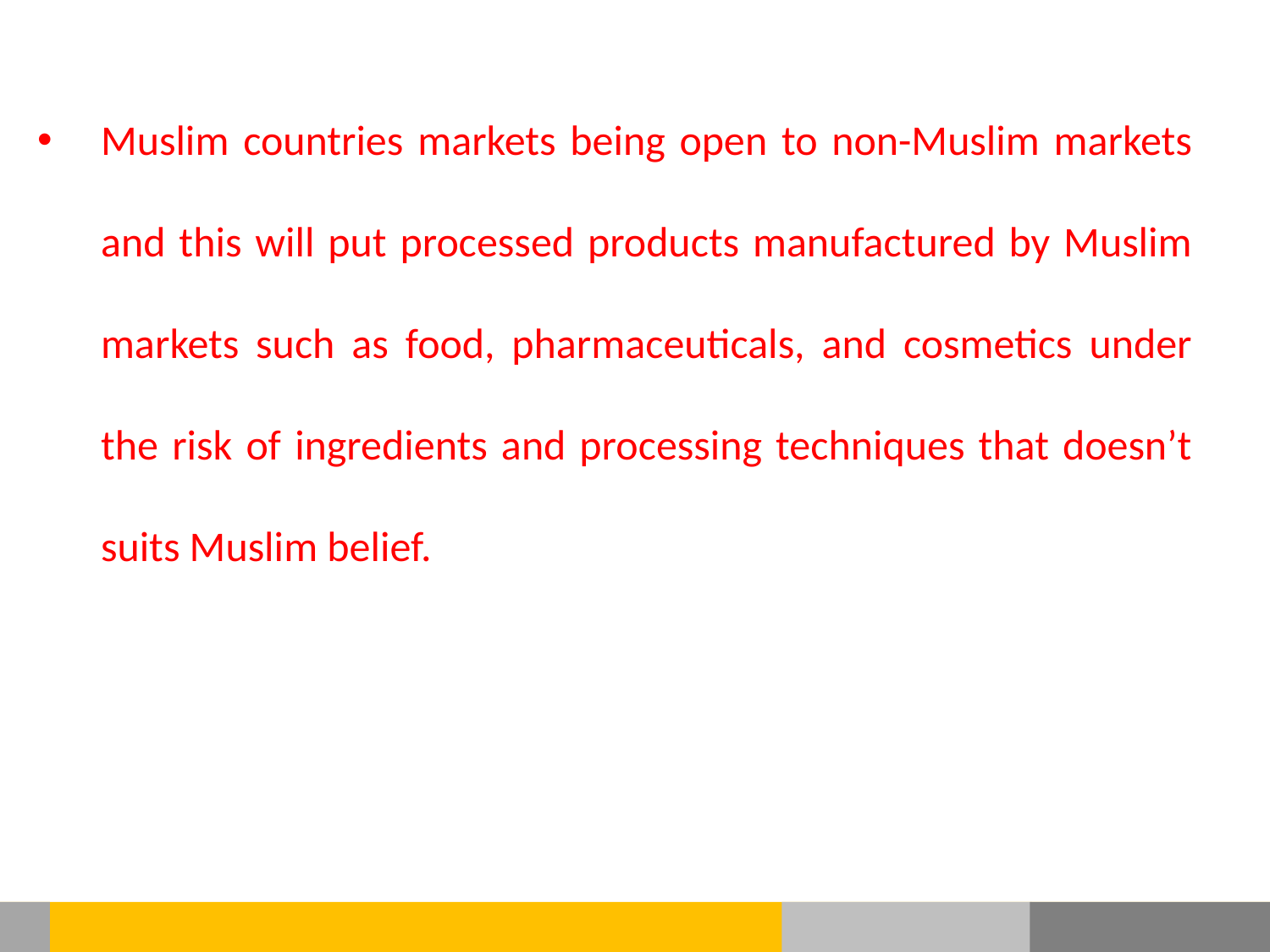

Muslim countries markets being open to non-Muslim markets and this will put processed products manufactured by Muslim markets such as food, pharmaceuticals, and cosmetics under the risk of ingredients and processing techniques that doesn’t suits Muslim belief.